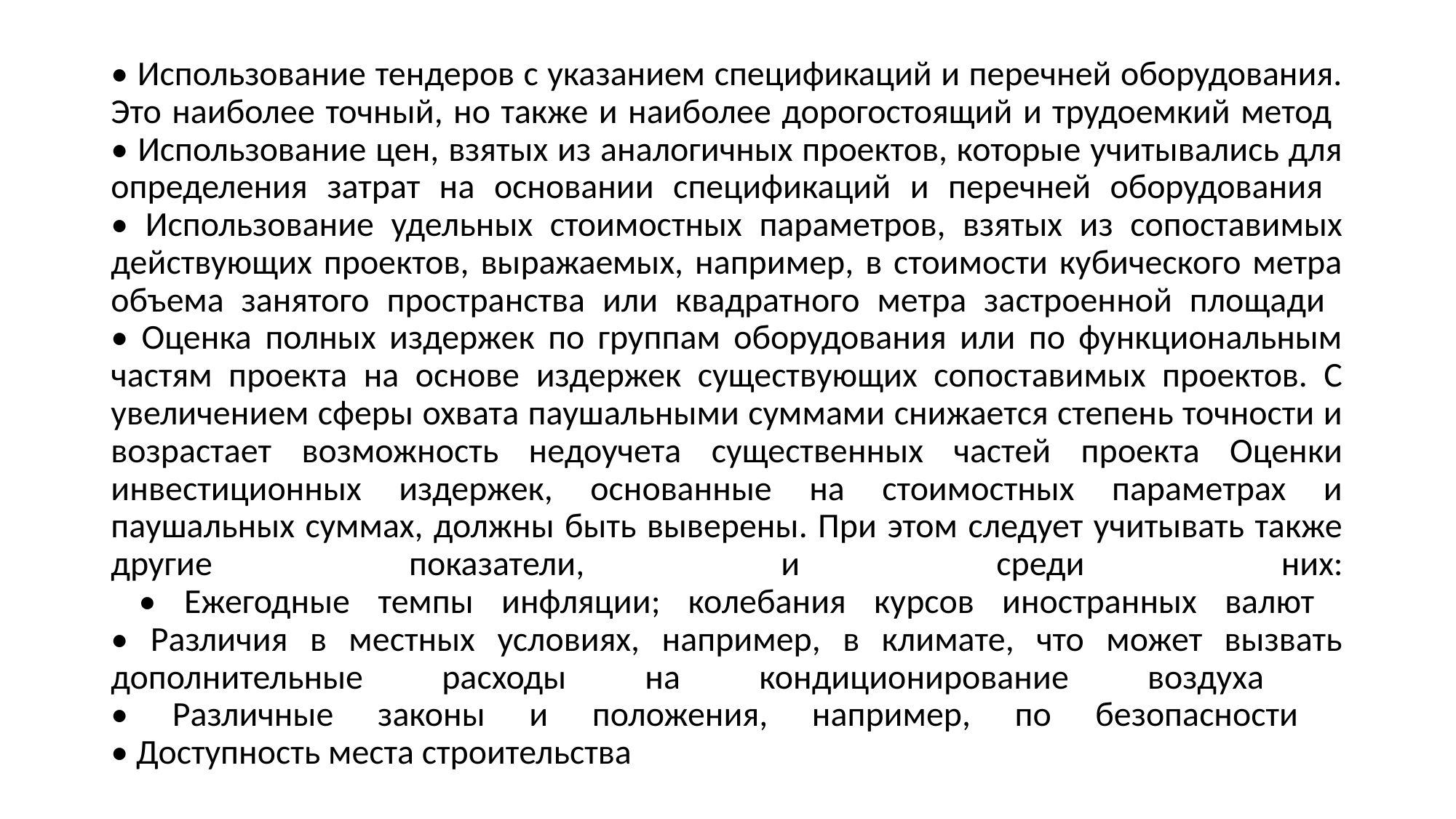

# • Использование тендеров с указанием спецификаций и перечней оборудования. Это наиболее точный, но также и наиболее дорогостоящий и трудоемкий метод • Использование цен, взятых из аналогичных проектов, которые учитывались для определения затрат на основании спецификаций и перечней оборудования • Использование удельных стоимостных параметров, взятых из сопоставимых действующих проектов, выражаемых, например, в стоимости кубического метра объема занятого пространства или квадратного метра застроенной площади • Оценка полных издержек по группам оборудования или по функциональным частям проекта на основе издержек существующих сопоставимых проектов. С увеличением сферы охвата паушальными суммами снижается степень точности и возрастает возможность недоучета существенных частей проекта Оценки инвестиционных издержек, основанные на стоимостных параметрах и паушальных суммах, должны быть выверены. При этом следует учитывать также другие показатели, и среди них: • Ежегодные темпы инфляции; колебания курсов иностранных валют • Различия в местных условиях, например, в климате, что может вызвать дополнительные расходы на кондиционирование воздуха • Различные законы и положения, например, по безопасности • Доступность места строительства